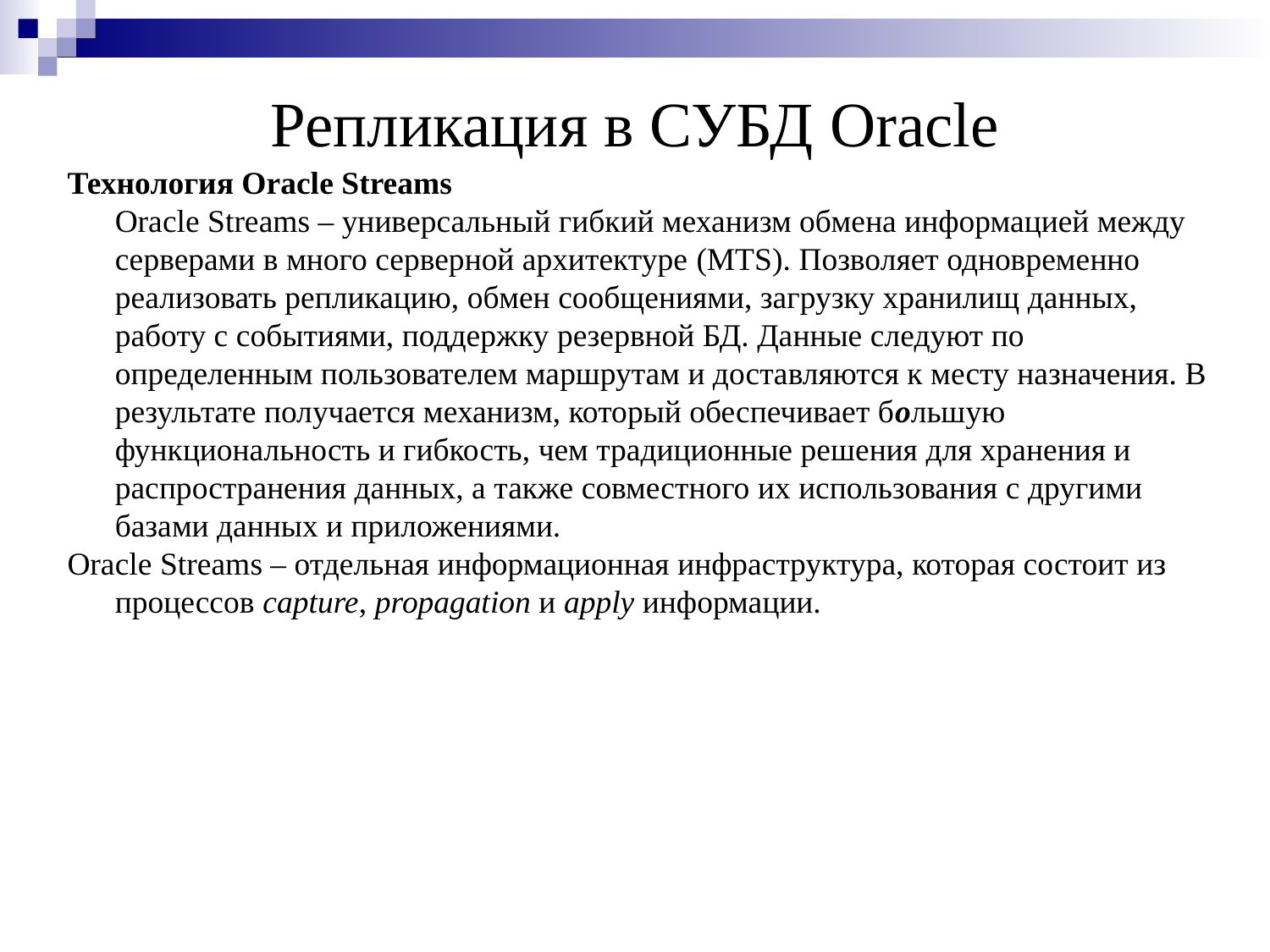

Репликация в СУБД Oracle
Технология Oracle Streams
Oracle Streams – универсальный гибкий механизм обмена информацией между серверами в много серверной архитектуре (MTS). Позволяет одновременно реализовать репликацию, обмен сообщениями, загрузку хранилищ данных, работу с событиями, поддержку резервной БД. Данные следуют по определенным пользователем маршрутам и доставляются к месту назначения. В результате получается механизм, который обеспечивает большую функциональность и гибкость, чем традиционные решения для хранения и распространения данных, а также совместного их использования с другими базами данных и приложениями.
Oracle Streams – отдельная информационная инфраструктура, которая состоит из процессов capture, propagation и apply информации.